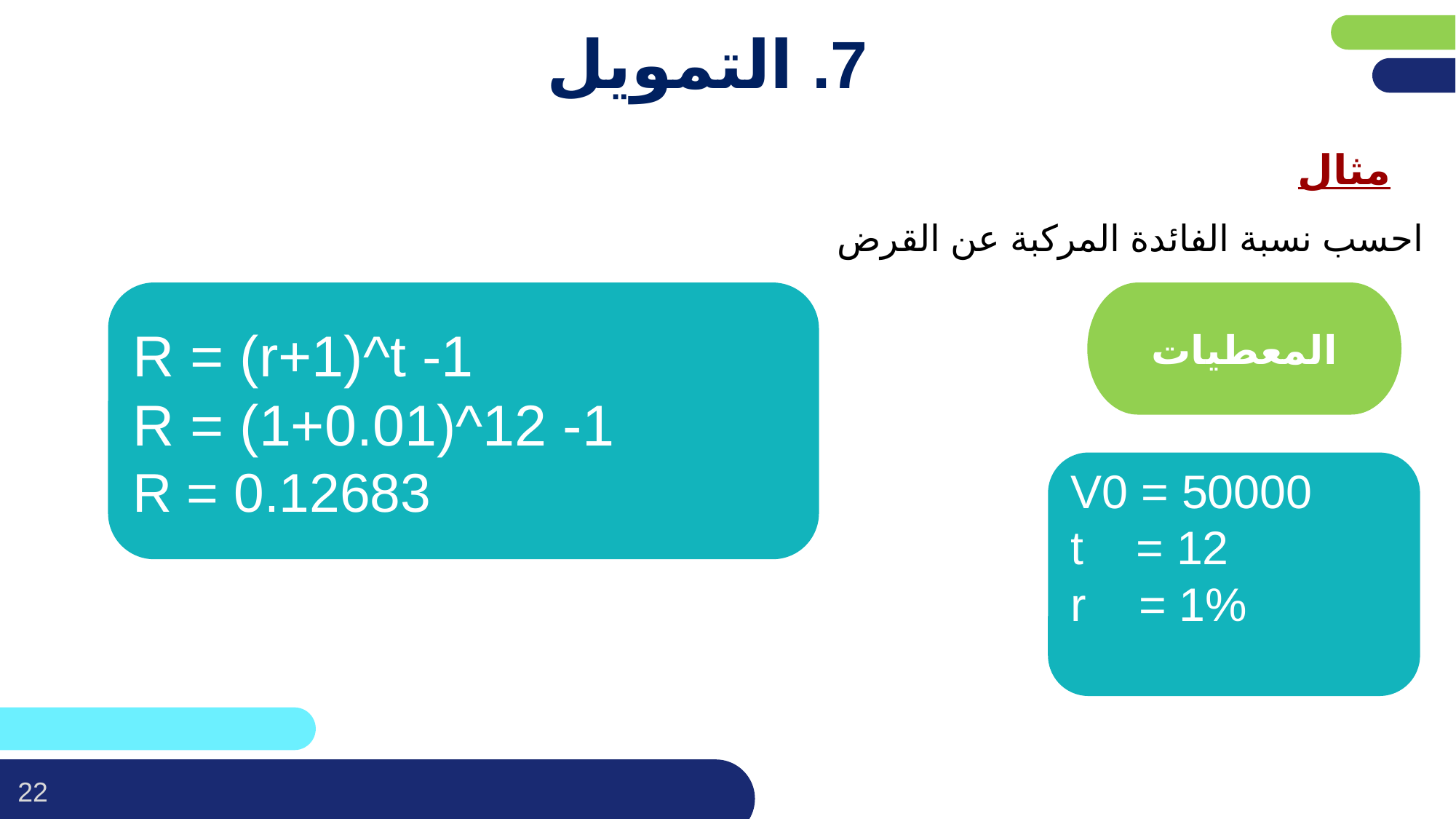

פריסה 4
(הפריסות שונות זו מזו במיקום תיבות הטקסט וגרפיקת הרקע,
ותוכלו לגוון ביניהן)
# 7. التمويل
مثال
את השקופית הזו תוכלו לשכפל, על מנת ליצור שקופיות נוספות הזהות לה – אליהן תוכלו להכניס את התכנים.

כדי לשכפל אותה, לחצו עליה קליק ימיני בתפריט השקופיות בצד ובחרו
"שכפל שקופית" או "Duplicate Slide"
(מחקו ריבוע זה לאחר הקריאה)
  احسب نسبة الفائدة المركبة عن القرض

טקסט לדוגמה
טקסט לדוגמה
R = (r+1)^t -1
R = (r+R = (r+1)^t -1
1)^t -1

المعطيات
R = (r+1)^t -1
R = (1+0.01)^12 -1
R = 0.12683
V0 = 50000
t    = 12
r    = 1%